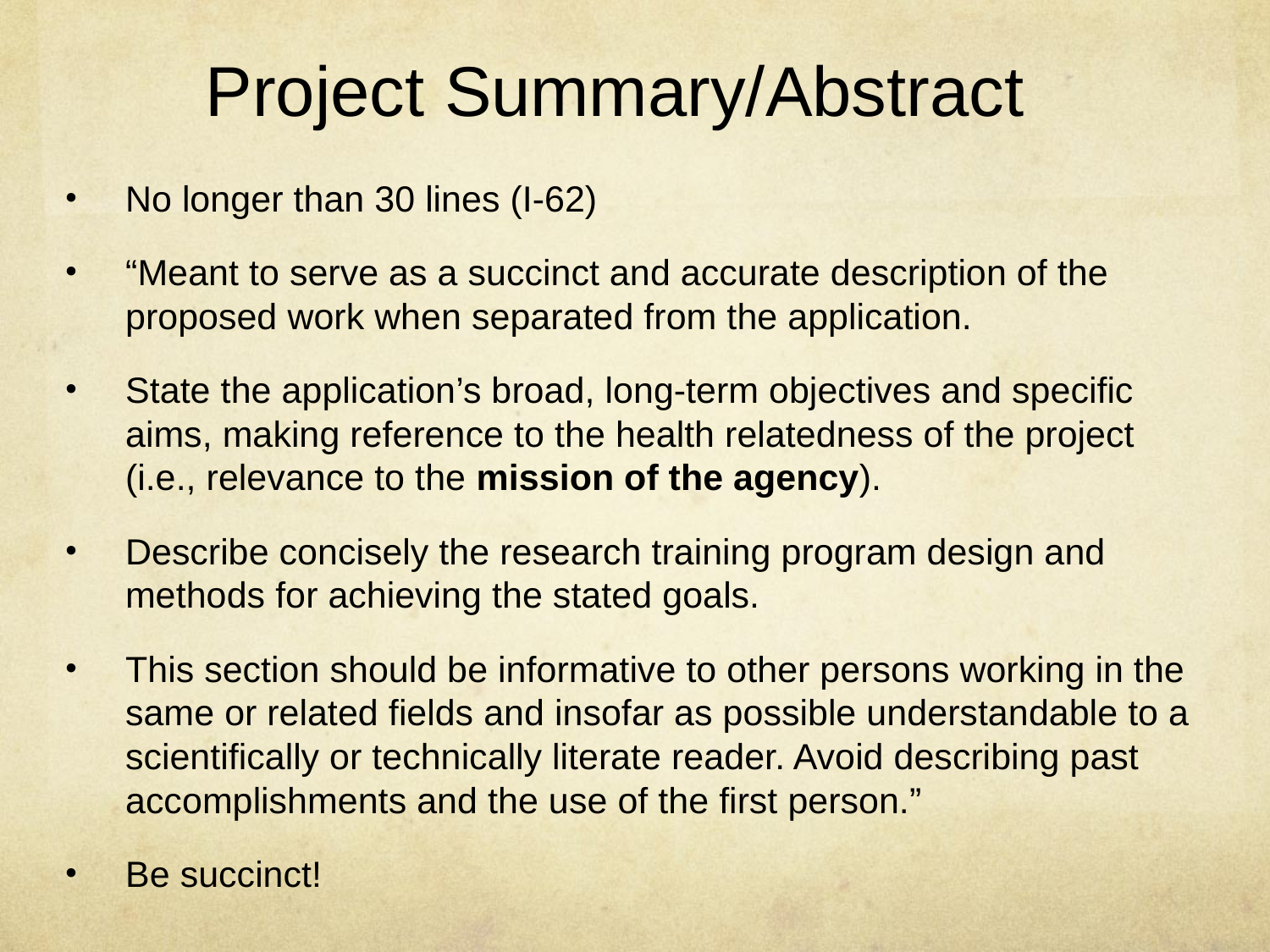

# Project Summary/Abstract
No longer than 30 lines (I-62)
“Meant to serve as a succinct and accurate description of the proposed work when separated from the application.
State the application’s broad, long-term objectives and specific aims, making reference to the health relatedness of the project (i.e., relevance to the mission of the agency).
Describe concisely the research training program design and methods for achieving the stated goals.
This section should be informative to other persons working in the same or related fields and insofar as possible understandable to a scientifically or technically literate reader. Avoid describing past accomplishments and the use of the first person.”
Be succinct!